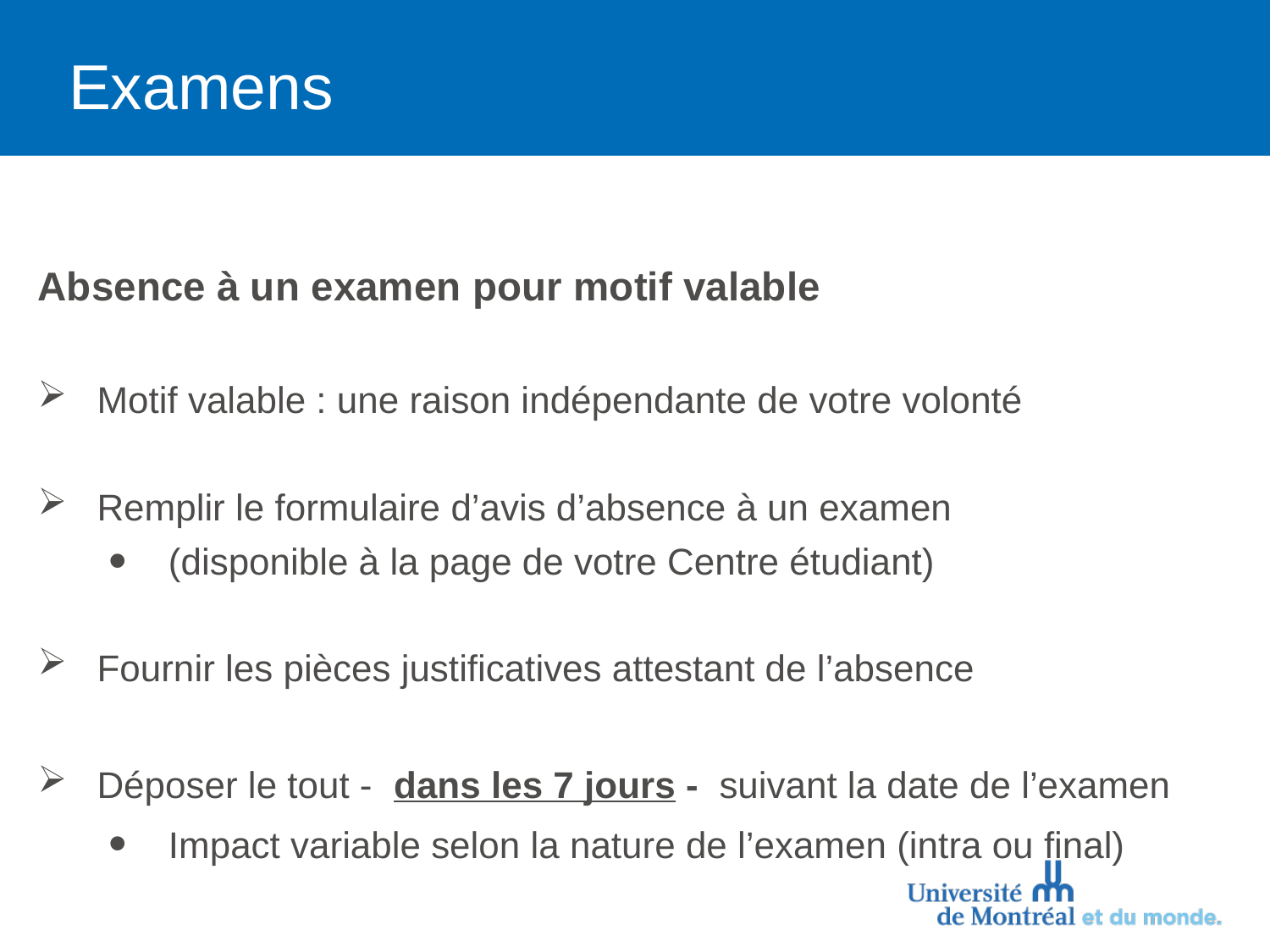

# Examens

Absence à un examen pour motif valable

Motif valable : une raison indépendante de votre volonté

Remplir le formulaire d’avis d’absence à un examen
(disponible à la page de votre Centre étudiant)

Fournir les pièces justificatives attestant de l’absence

Déposer le tout -  dans les 7 jours -  suivant la date de l’examen
Impact variable selon la nature de l’examen (intra ou final)